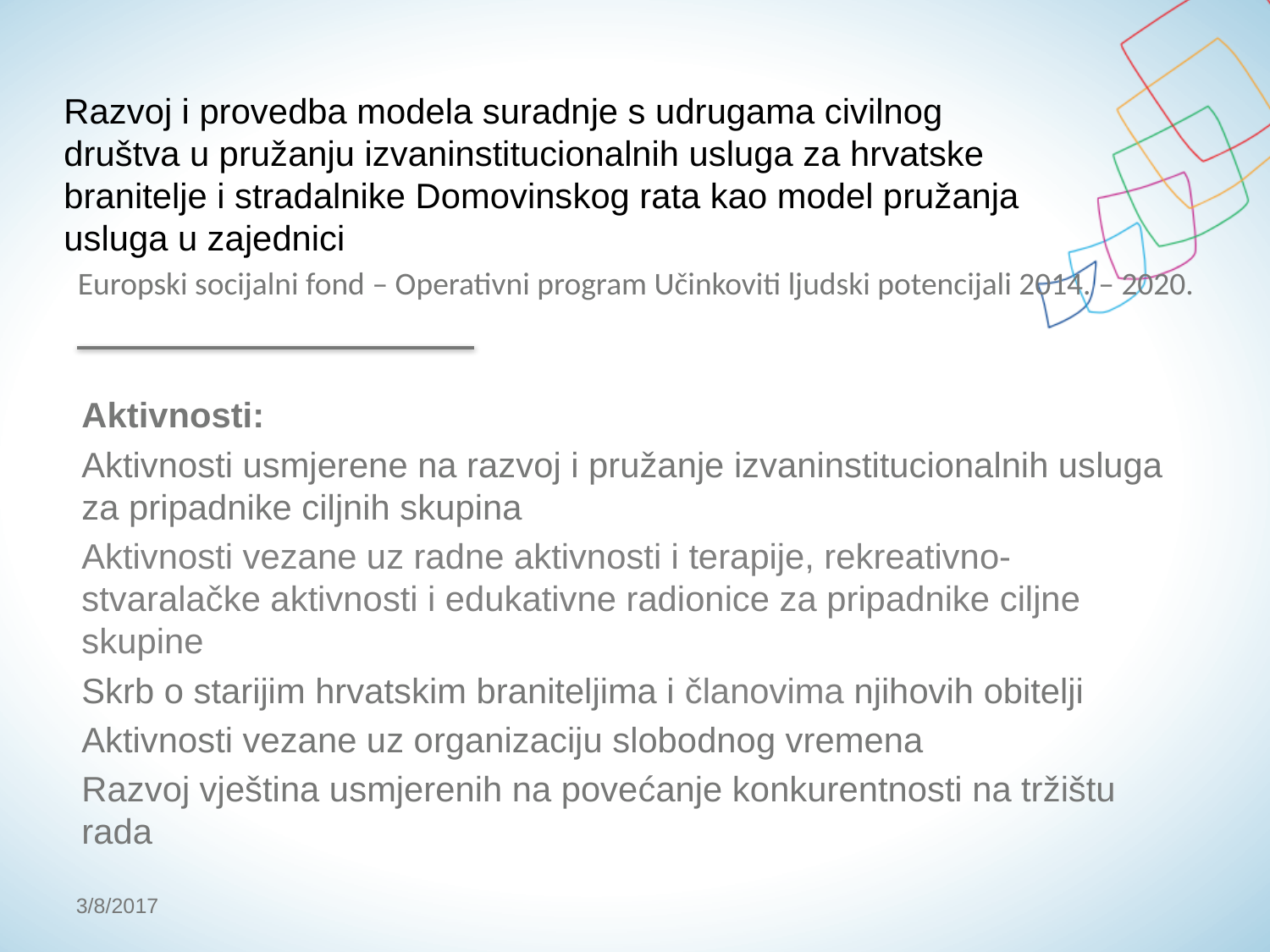

# Razvoj i provedba modela suradnje s udrugama civilnog društva u pružanju izvaninstitucionalnih usluga za hrvatske branitelje i stradalnike Domovinskog rata kao model pružanja usluga u zajednici
Europski socijalni fond – Operativni program Učinkoviti ljudski potencijali 2014. – 2020.
Aktivnosti:
Aktivnosti usmjerene na razvoj i pružanje izvaninstitucionalnih usluga za pripadnike ciljnih skupina
Aktivnosti vezane uz radne aktivnosti i terapije, rekreativno-stvaralačke aktivnosti i edukativne radionice za pripadnike ciljne skupine
Skrb o starijim hrvatskim braniteljima i članovima njihovih obitelji
Aktivnosti vezane uz organizaciju slobodnog vremena
Razvoj vještina usmjerenih na povećanje konkurentnosti na tržištu rada